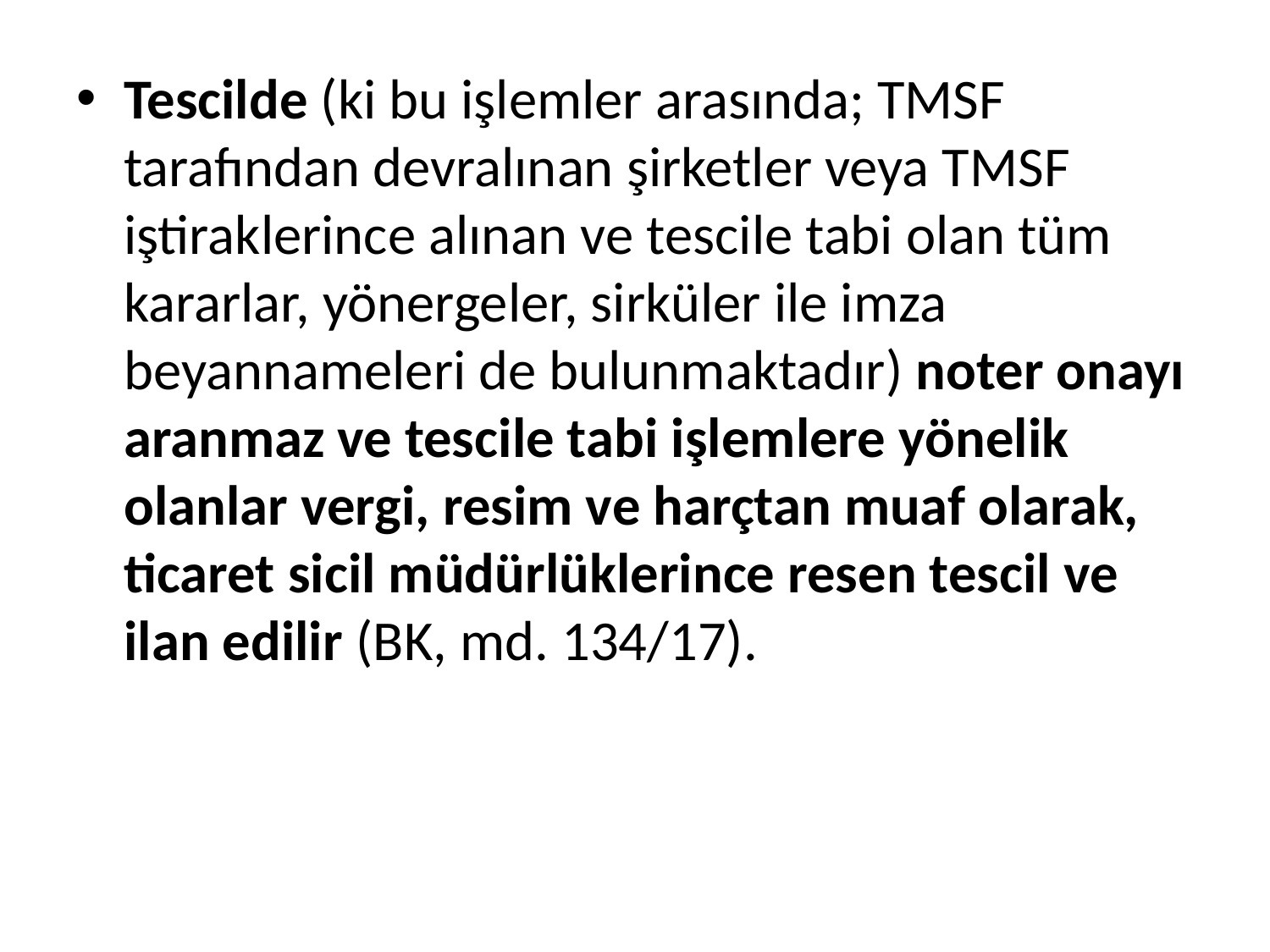

Tescilde (ki bu işlemler arasında; TMSF tarafından devralınan şirketler veya TMSF iştiraklerince alınan ve tescile tabi olan tüm kararlar, yönergeler, sirküler ile imza beyannameleri de bulunmaktadır) noter onayı aranmaz ve tescile tabi işlemlere yönelik olanlar vergi, resim ve harçtan muaf olarak,  ticaret sicil müdürlüklerince resen tescil ve ilan edilir (BK, md. 134/17).